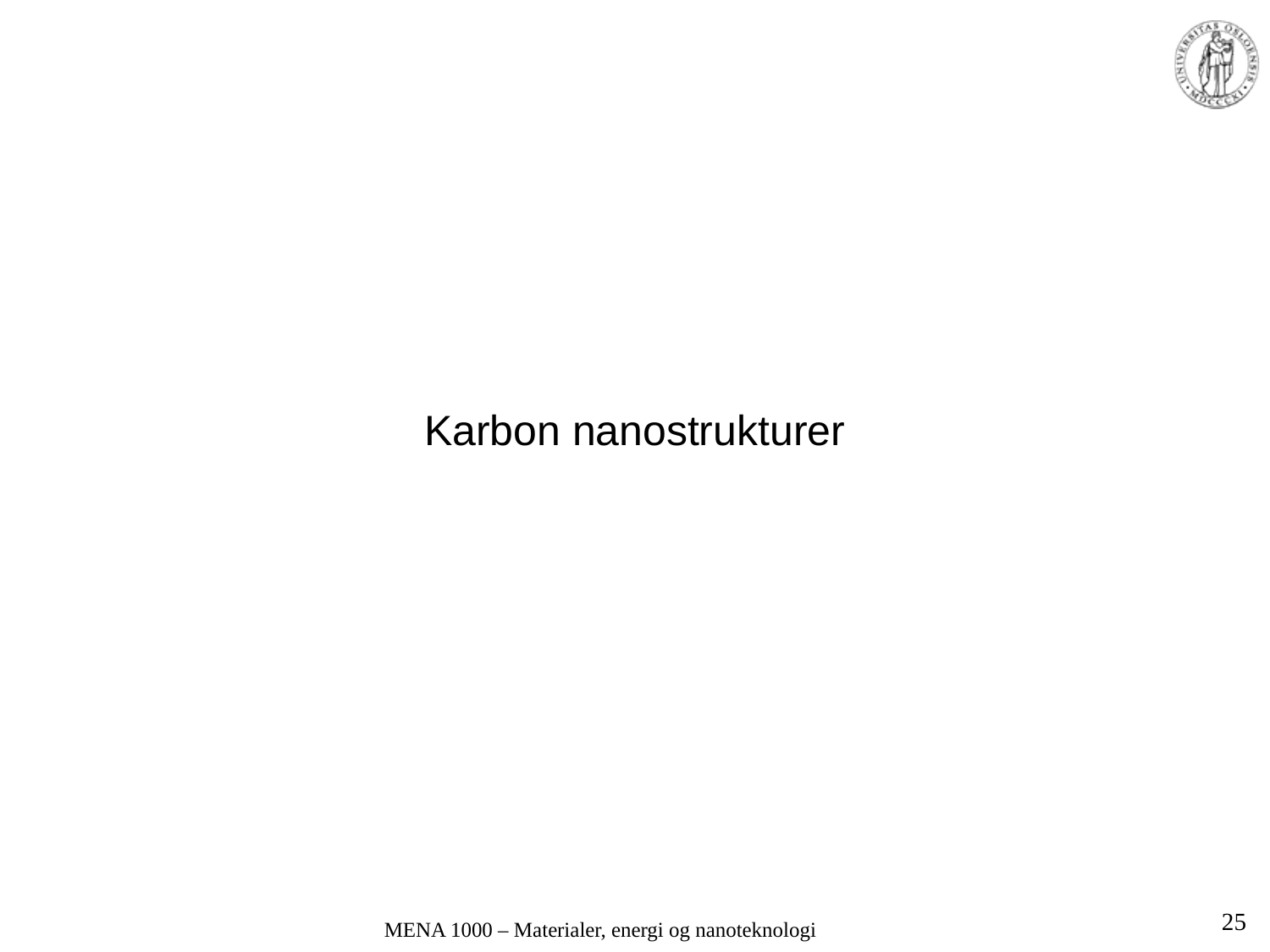

# Karbon nanostrukturer
25
MENA 1000 – Materialer, energi og nanoteknologi